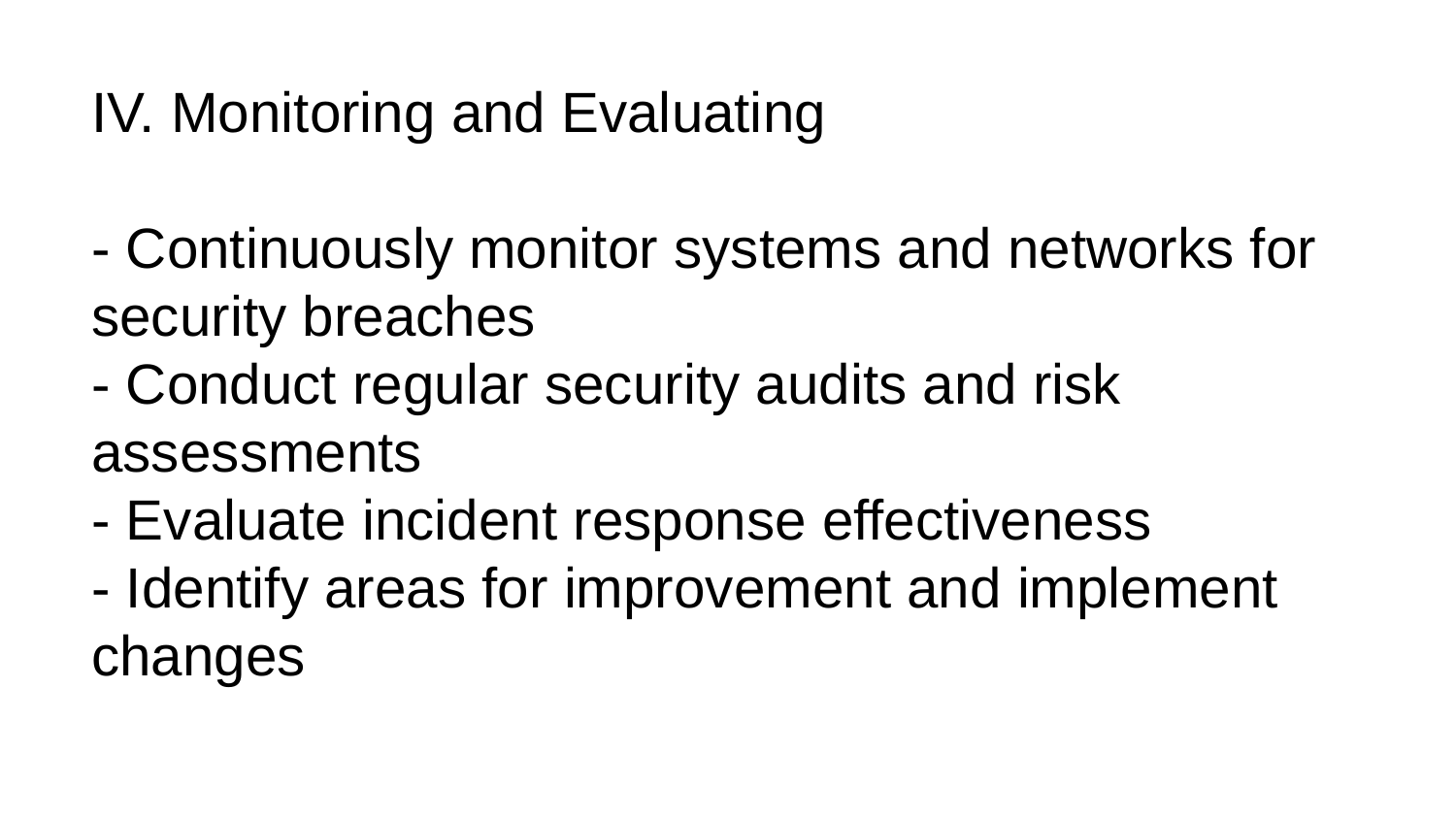

IV. Monitoring and Evaluating

- Continuously monitor systems and networks for security breaches
- Conduct regular security audits and risk assessments
- Evaluate incident response effectiveness
- Identify areas for improvement and implement changes